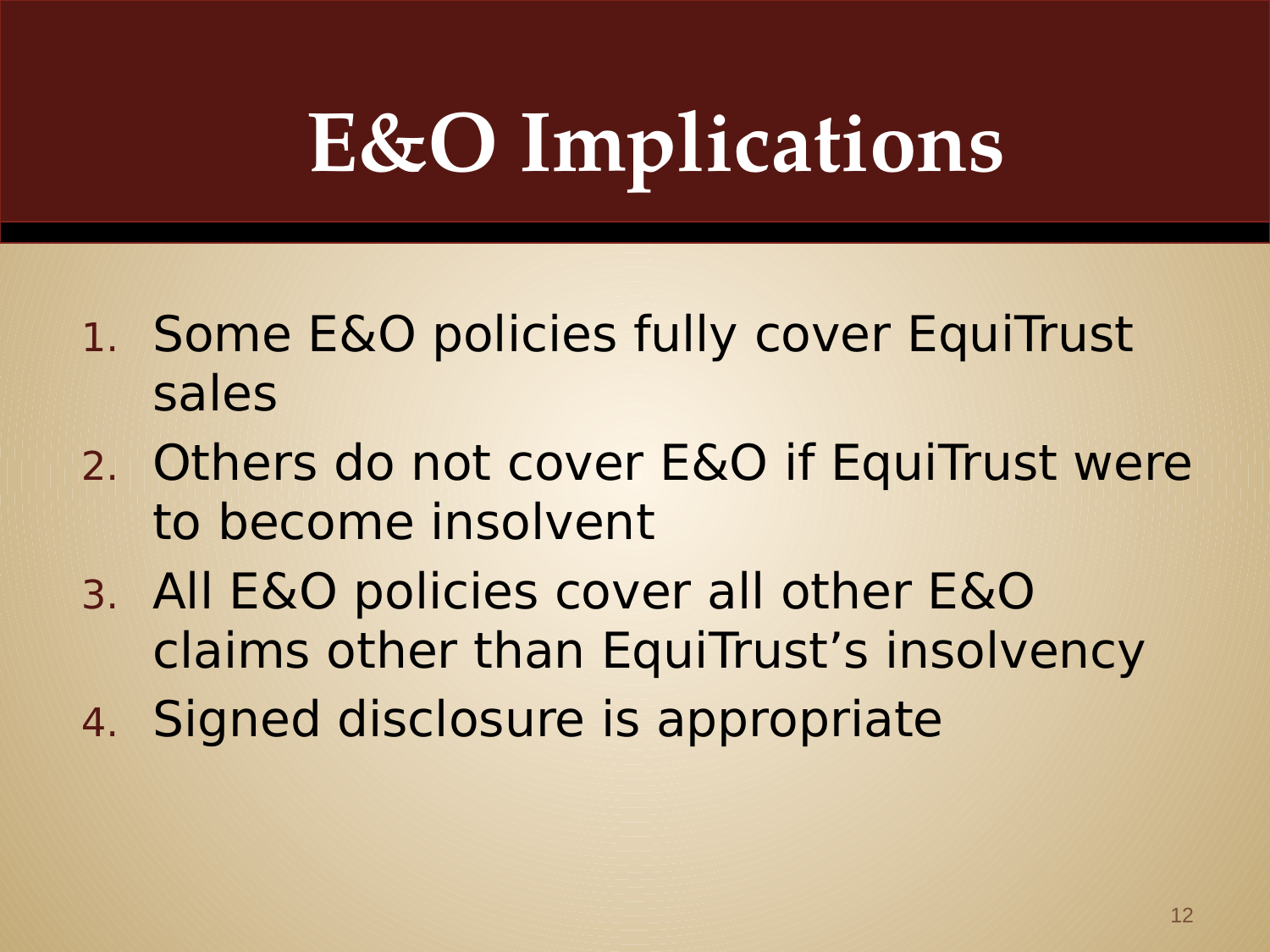

# E&O Implications
Some E&O policies fully cover EquiTrust sales
Others do not cover E&O if EquiTrust were to become insolvent
All E&O policies cover all other E&O claims other than EquiTrust’s insolvency
Signed disclosure is appropriate
12